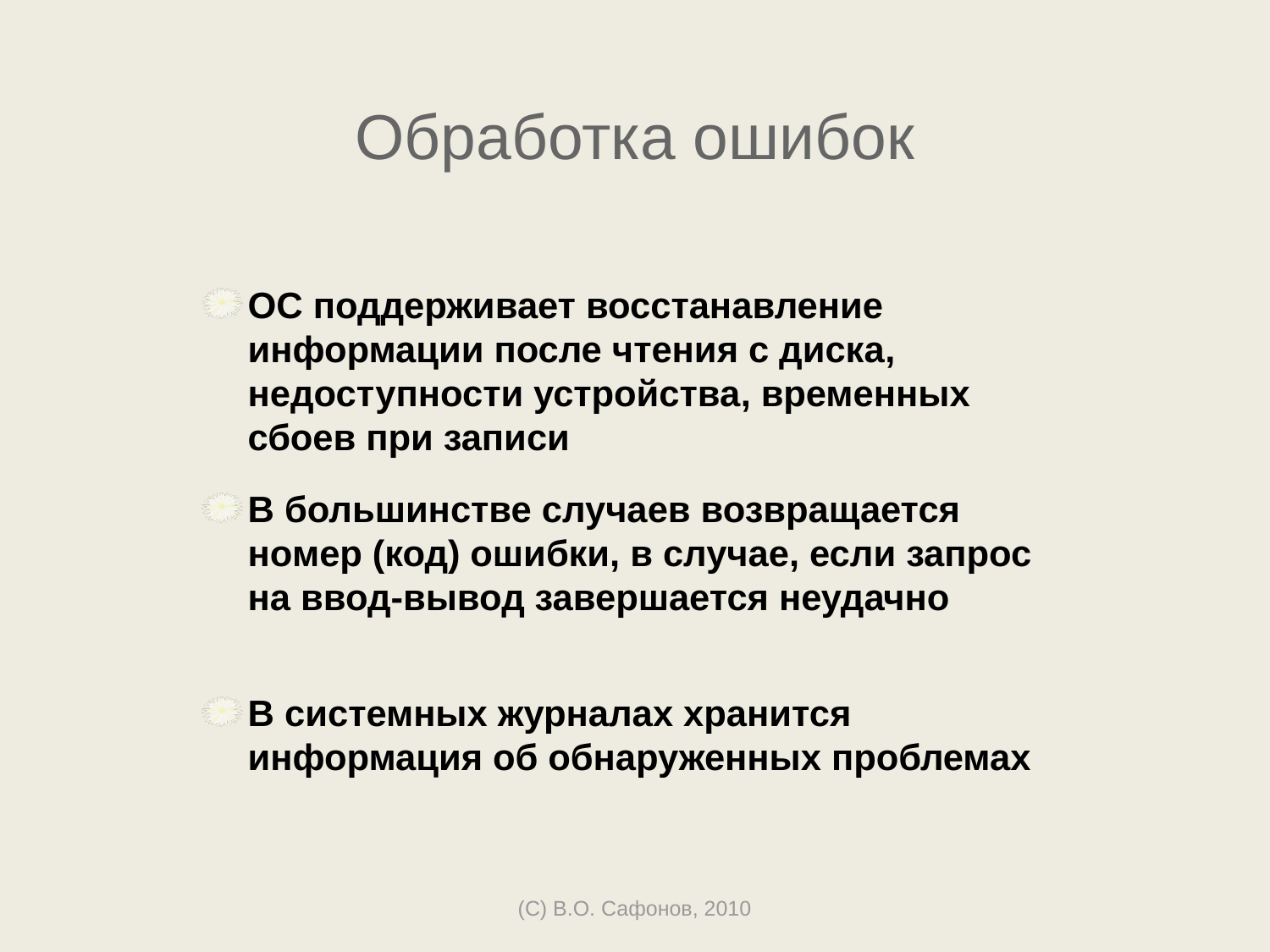

# Обработка ошибок
ОС поддерживает восстанавление информации после чтения с диска, недоступности устройства, временных сбоев при записи
В большинстве случаев возвращается номер (код) ошибки, в случае, если запрос на ввод-вывод завершается неудачно
В системных журналах хранится информация об обнаруженных проблемах
(C) В.О. Сафонов, 2010